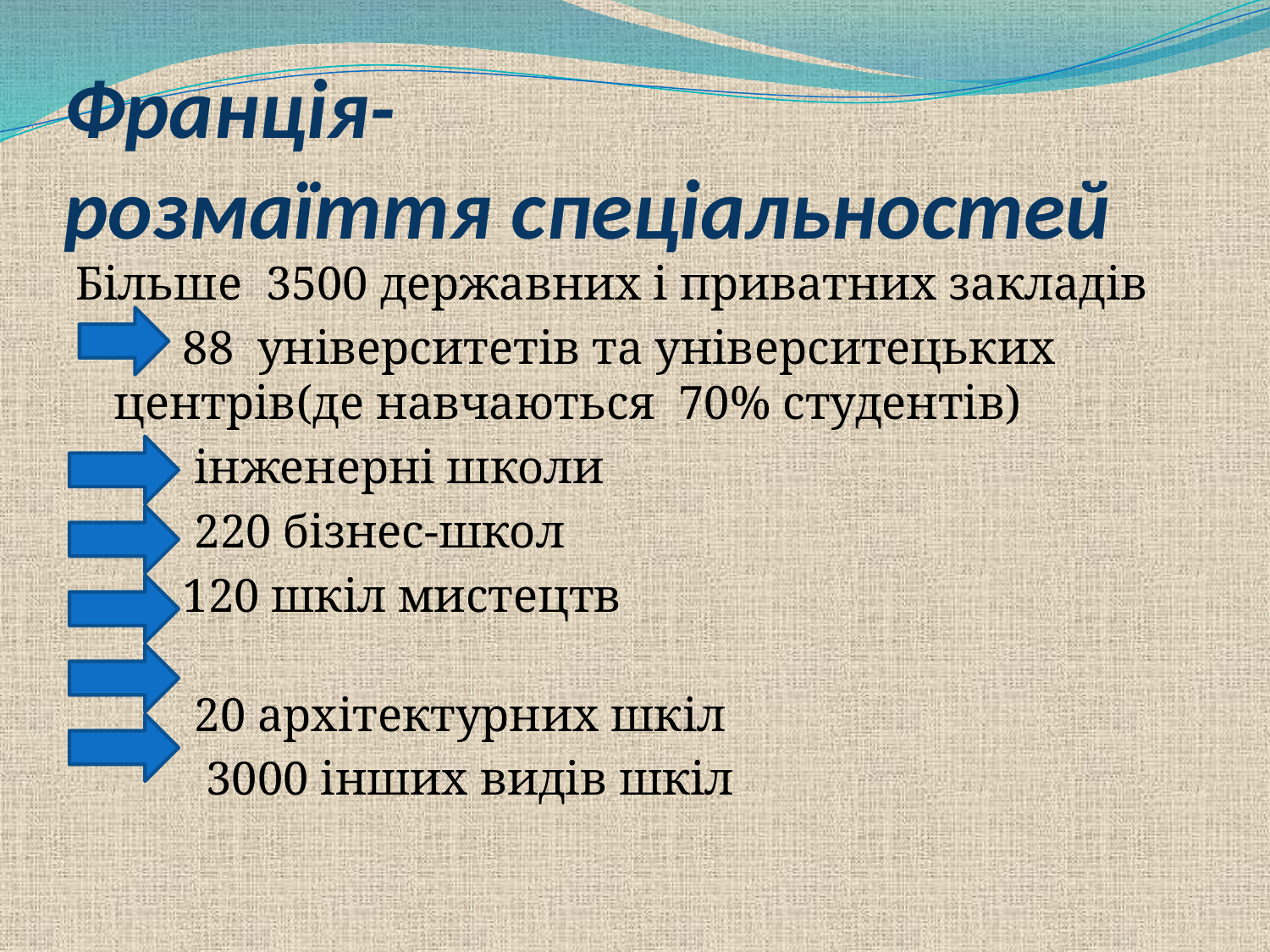

# Франція- розмаїття спеціальностей
Більше  3500 державних і приватних закладів
         88  університетів та університецьких центрів(де навчаються  70% студентів)
          інженерні школи
          220 бізнес-школ
         120 шкіл мистецтв
          20 архітектурних шкіл
           3000 інших видів шкіл